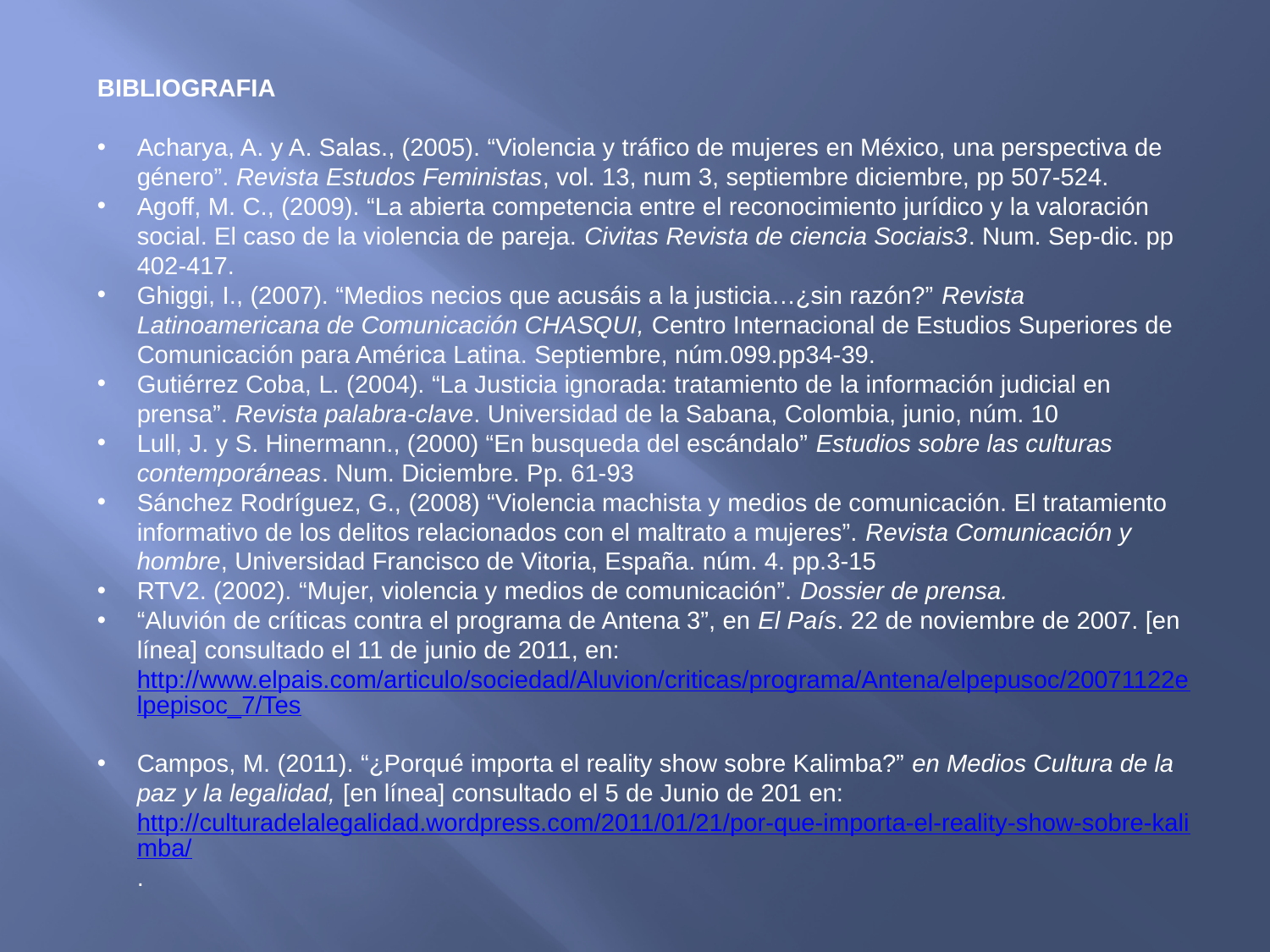

#
BIBLIOGRAFIA

Acharya, A. y A. Salas., (2005). “Violencia y tráfico de mujeres en México, una perspectiva de género”. Revista Estudos Feministas, vol. 13, num 3, septiembre diciembre, pp 507-524.
Agoff, M. C., (2009). “La abierta competencia entre el reconocimiento jurídico y la valoración social. El caso de la violencia de pareja. Civitas Revista de ciencia Sociais3. Num. Sep-dic. pp 402-417.
Ghiggi, I., (2007). “Medios necios que acusáis a la justicia…¿sin razón?” Revista Latinoamericana de Comunicación CHASQUI, Centro Internacional de Estudios Superiores de Comunicación para América Latina. Septiembre, núm.099.pp34-39.
Gutiérrez Coba, L. (2004). “La Justicia ignorada: tratamiento de la información judicial en prensa”. Revista palabra-clave. Universidad de la Sabana, Colombia, junio, núm. 10
Lull, J. y S. Hinermann., (2000) “En busqueda del escándalo” Estudios sobre las culturas contemporáneas. Num. Diciembre. Pp. 61-93
Sánchez Rodríguez, G., (2008) “Violencia machista y medios de comunicación. El tratamiento informativo de los delitos relacionados con el maltrato a mujeres”. Revista Comunicación y hombre, Universidad Francisco de Vitoria, España. núm. 4. pp.3-15
RTV2. (2002). “Mujer, violencia y medios de comunicación”. Dossier de prensa.
“Aluvión de críticas contra el programa de Antena 3”, en El País. 22 de noviembre de 2007. [en línea] consultado el 11 de junio de 2011, en: http://www.elpais.com/articulo/sociedad/Aluvion/criticas/programa/Antena/elpepusoc/20071122elpepisoc_7/Tes
Campos, M. (2011). “¿Porqué importa el reality show sobre Kalimba?” en Medios Cultura de la paz y la legalidad, [en línea] consultado el 5 de Junio de 201 en: http://culturadelalegalidad.wordpress.com/2011/01/21/por-que-importa-el-reality-show-sobre-kalimba/.